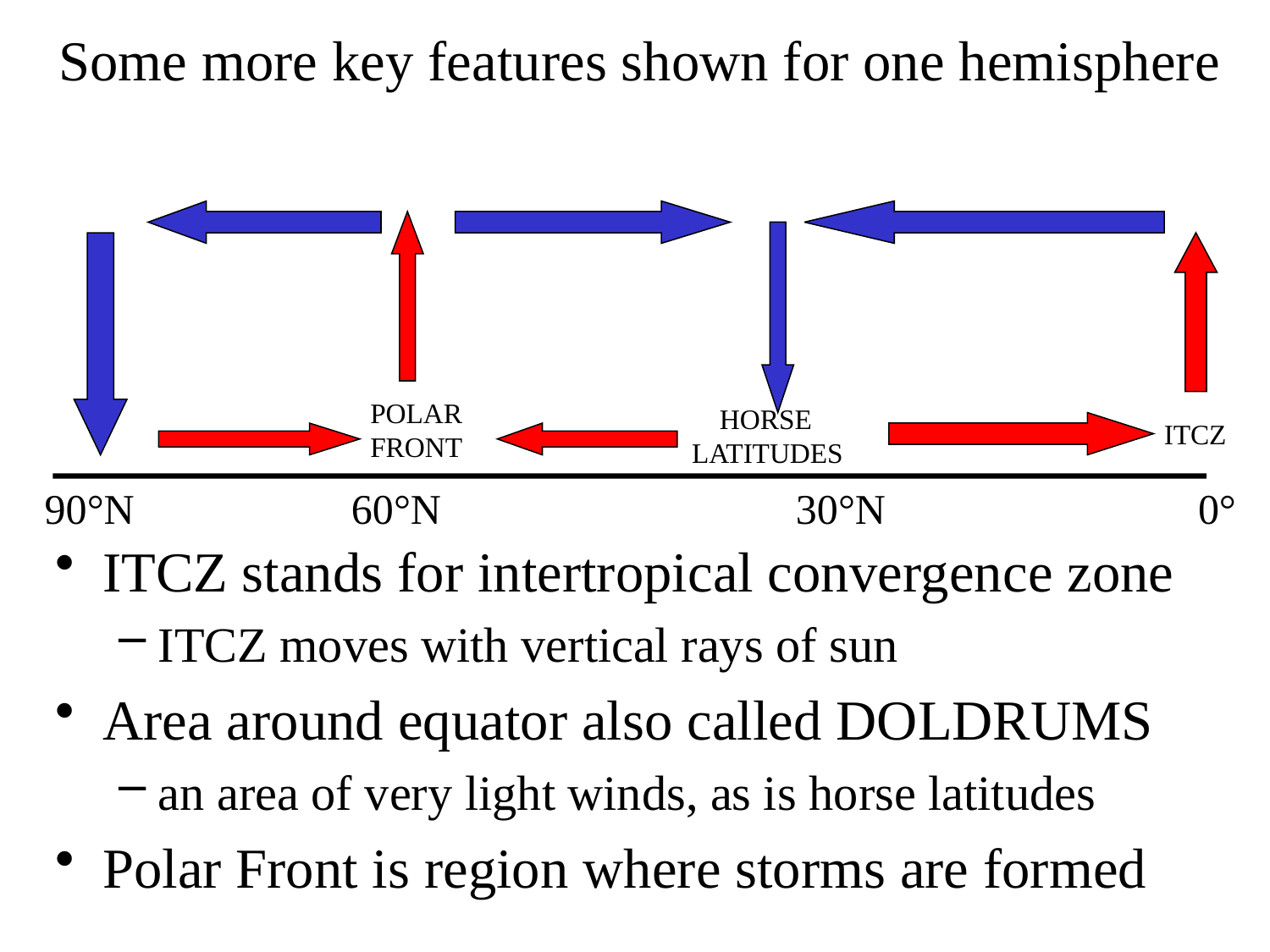

# Some more key features shown for one hemisphere

POLAR
FRONT
    HORSE
LATITUDES
ITCZ

90°N

60°N
30°N
0°
ITCZ stands for intertropical convergence zone
ITCZ moves with vertical rays of sun
Area around equator also called DOLDRUMS
an area of very light winds, as is horse latitudes
Polar Front is region where storms are formed